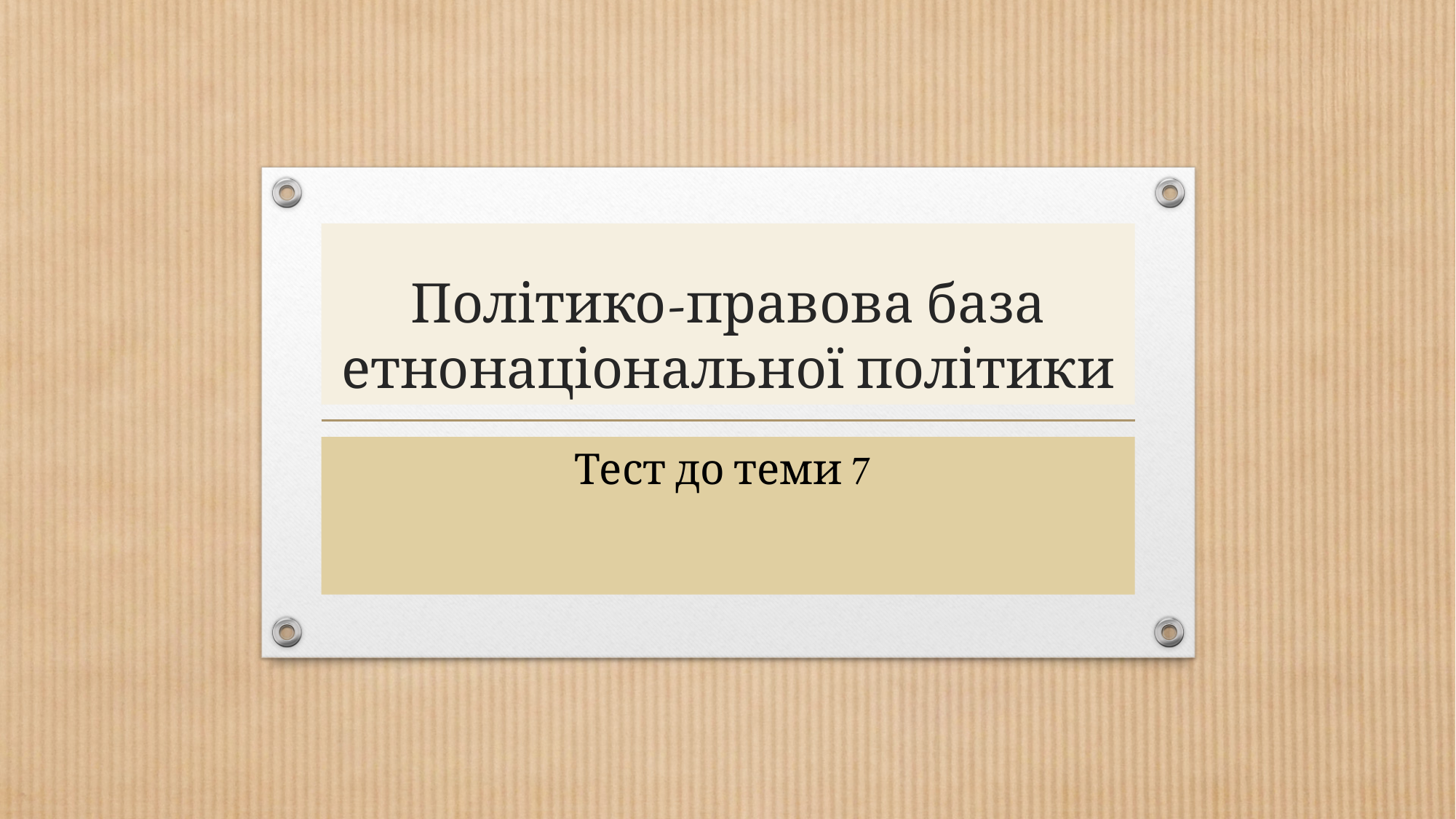

# Політико-правова база етнонаціональної політики
Тест до теми 7